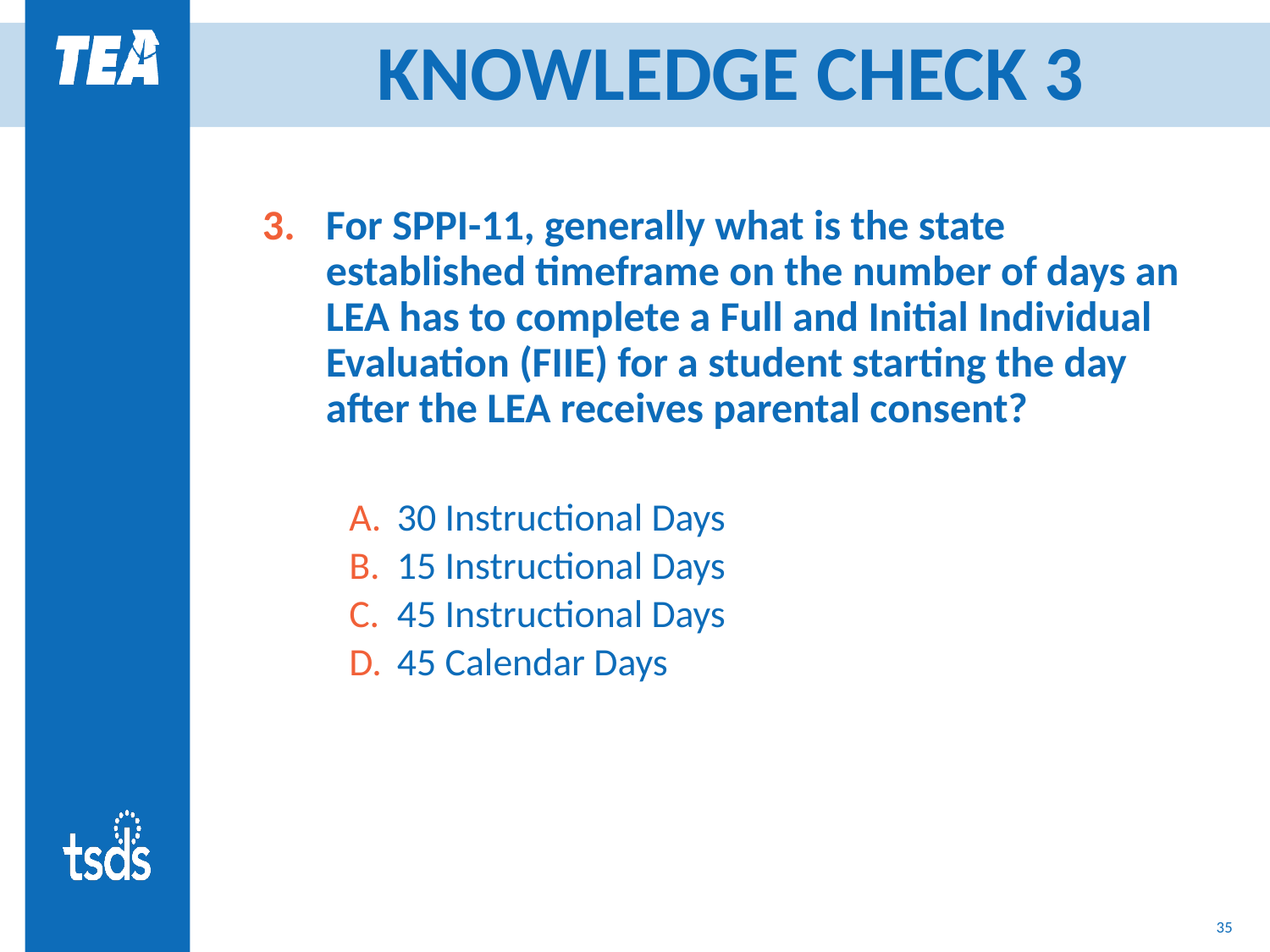

# KNOWLEDGE CHECK 3
For SPPI-11, generally what is the state established timeframe on the number of days an LEA has to complete a Full and Initial Individual Evaluation (FIIE) for a student starting the day after the LEA receives parental consent?

30 Instructional Days
15 Instructional Days
45 Instructional Days
45 Calendar Days

35